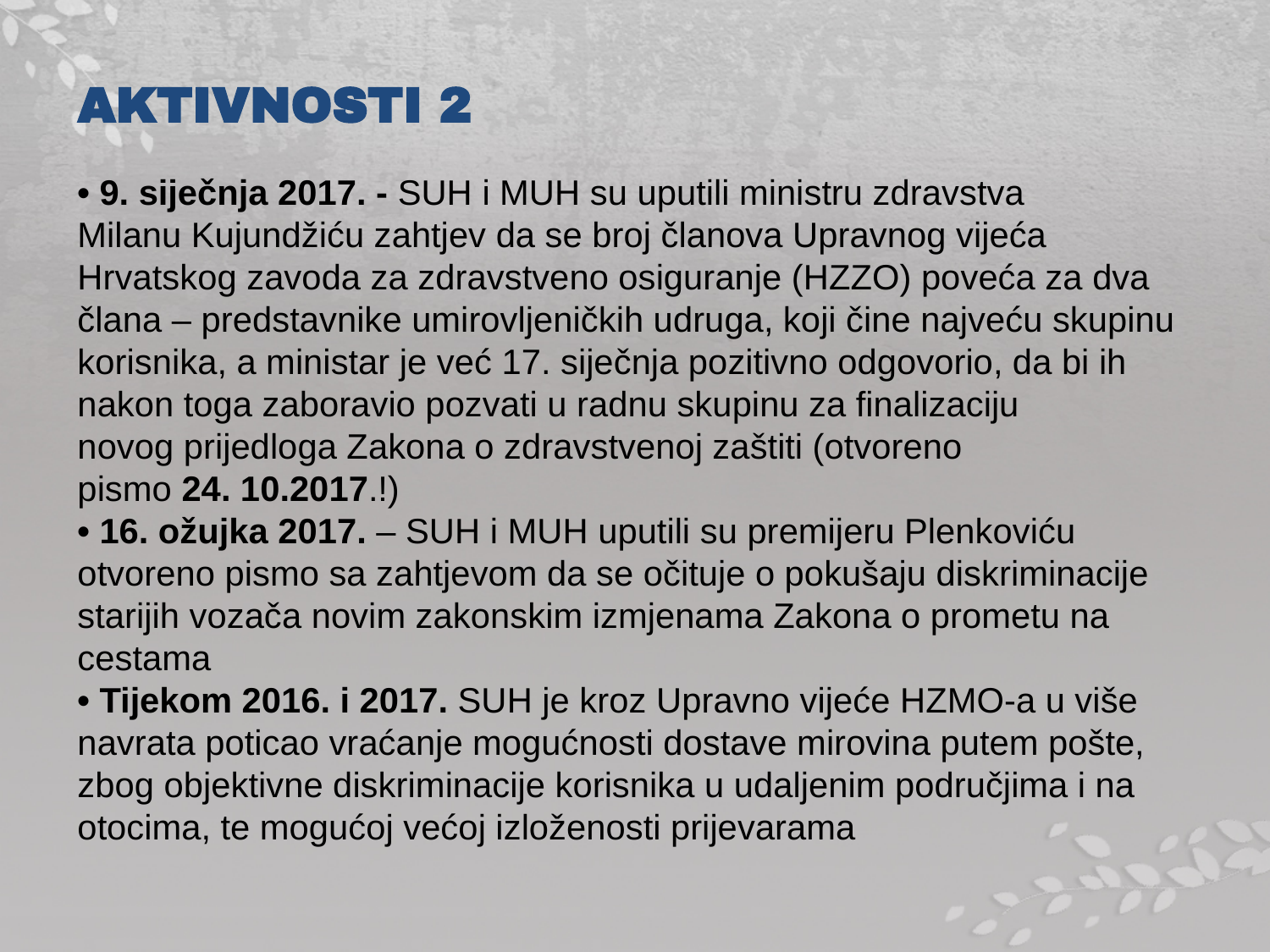

AKTIVNOSTI 2

• 9. siječnja 2017. - SUH i MUH su uputili ministru zdravstva
Milanu Kujundžiću zahtjev da se broj članova Upravnog vijeća
Hrvatskog zavoda za zdravstveno osiguranje (HZZO) poveća za dva
člana – predstavnike umirovljeničkih udruga, koji čine najveću skupinu korisnika, a ministar je već 17. siječnja pozitivno odgovorio, da bi ih
nakon toga zaboravio pozvati u radnu skupinu za finalizaciju
novog prijedloga Zakona o zdravstvenoj zaštiti (otvoreno
pismo 24. 10.2017.!)
• 16. ožujka 2017. – SUH i MUH uputili su premijeru Plenkoviću
otvoreno pismo sa zahtjevom da se očituje o pokušaju diskriminacije starijih vozača novim zakonskim izmjenama Zakona o prometu na
cestama
• Tijekom 2016. i 2017. SUH je kroz Upravno vijeće HZMO-a u više navrata poticao vraćanje mogućnosti dostave mirovina putem pošte, zbog objektivne diskriminacije korisnika u udaljenim područjima i na otocima, te mogućoj većoj izloženosti prijevarama